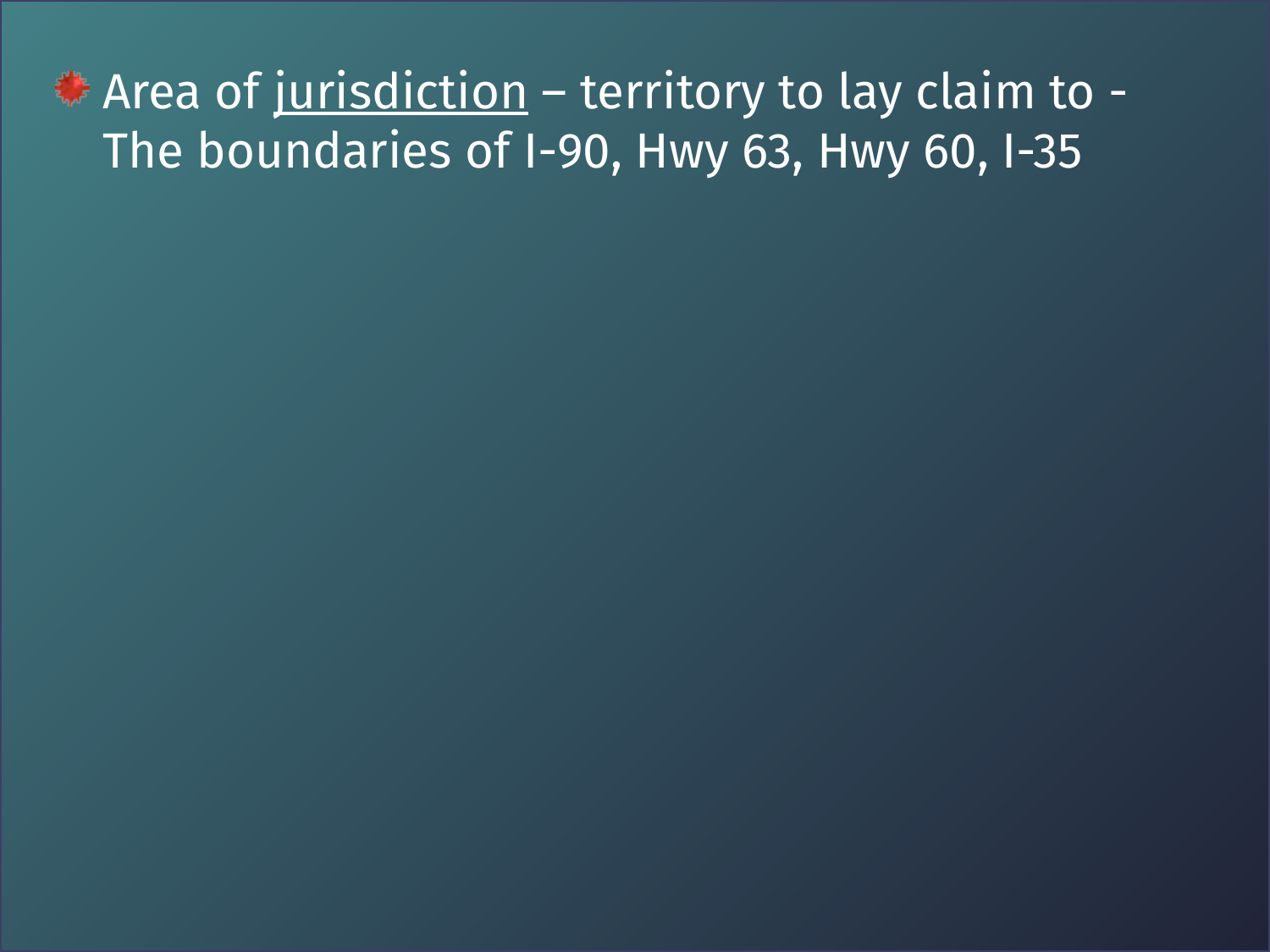

Area of jurisdiction – territory to lay claim to - The boundaries of I-90, Hwy 63, Hwy 60, I-35